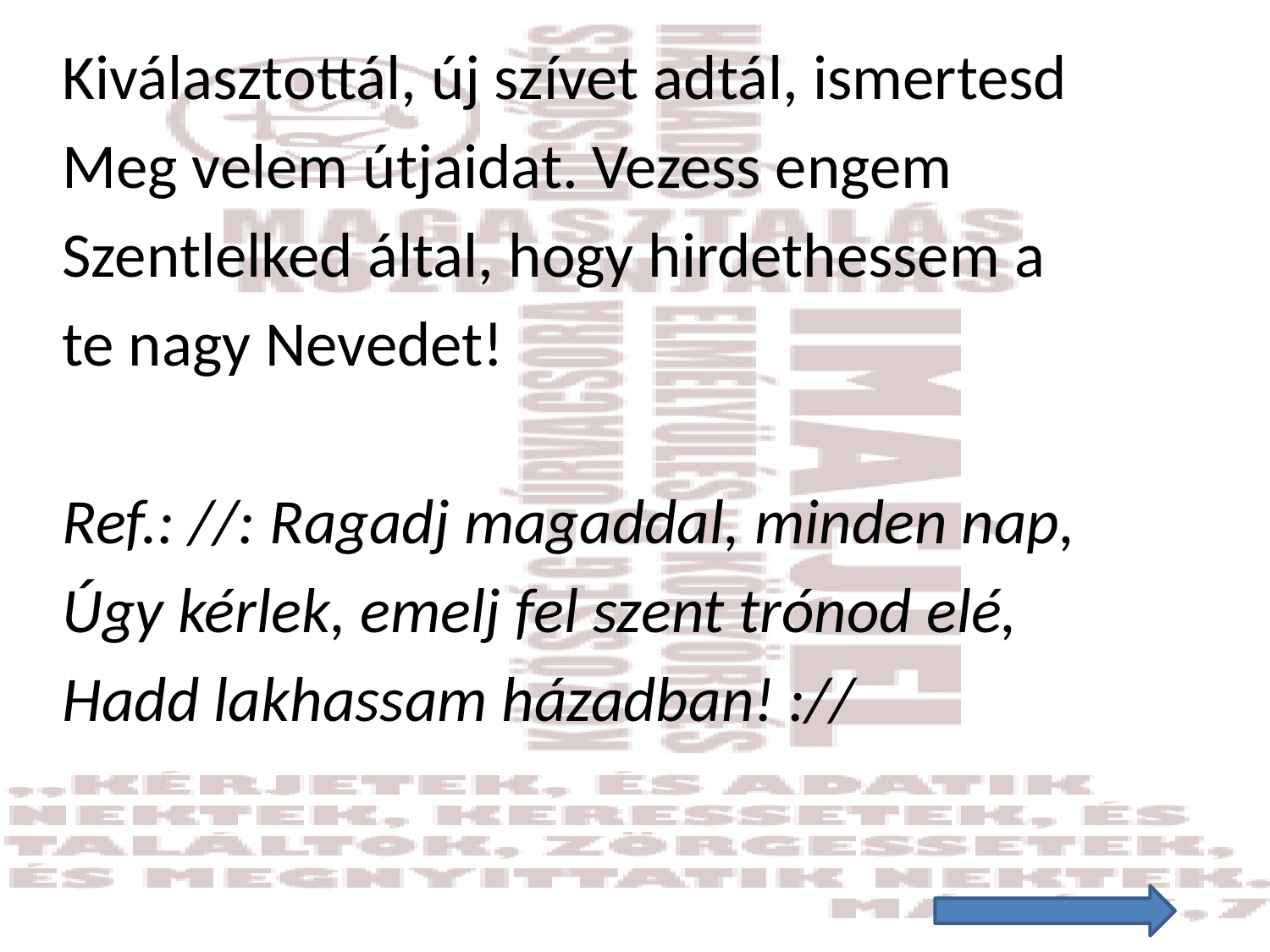

Kiválasztottál, új szívet adtál, ismertesd
Meg velem útjaidat. Vezess engem
Szentlelked által, hogy hirdethessem a
te nagy Nevedet!

Ref.: //: Ragadj magaddal, minden nap,
Úgy kérlek, emelj fel szent trónod elé,
Hadd lakhassam házadban! ://

#